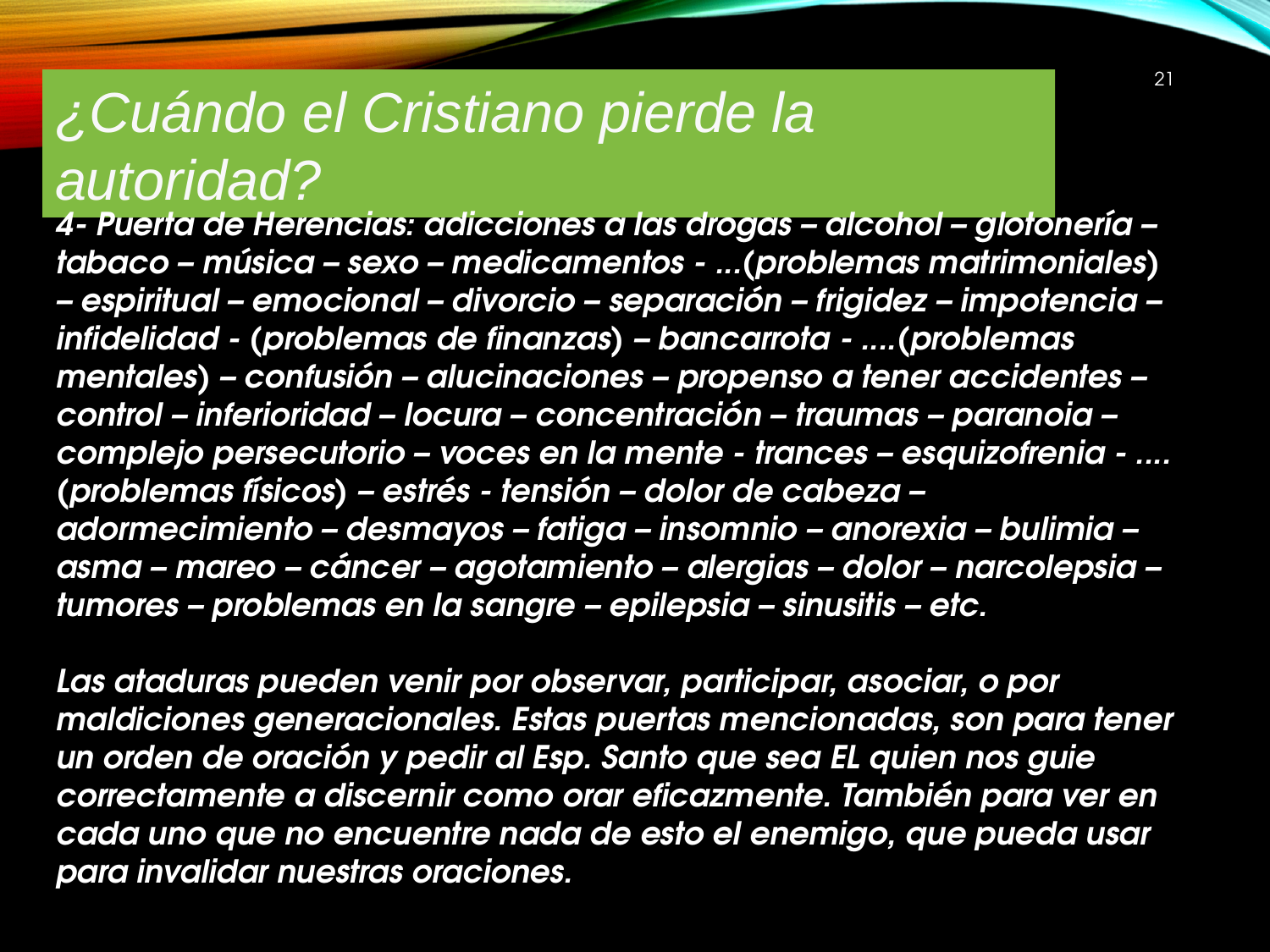

21
¿Cuándo el Cristiano pierde la autoridad?
4- Puerta de Herencias: adicciones a las drogas – alcohol – glotonería – tabaco – música – sexo – medicamentos - ...(problemas matrimoniales) – espiritual – emocional – divorcio – separación – frigidez – impotencia – infidelidad - (problemas de finanzas) – bancarrota - ....(problemas mentales) – confusión – alucinaciones – propenso a tener accidentes – control – inferioridad – locura – concentración – traumas – paranoia – complejo persecutorio – voces en la mente - trances – esquizofrenia - ....(problemas físicos) – estrés - tensión – dolor de cabeza – adormecimiento – desmayos – fatiga – insomnio – anorexia – bulimia – asma – mareo – cáncer – agotamiento – alergias – dolor – narcolepsia – tumores – problemas en la sangre – epilepsia – sinusitis – etc.

Las ataduras pueden venir por observar, participar, asociar, o por maldiciones generacionales. Estas puertas mencionadas, son para tener un orden de oración y pedir al Esp. Santo que sea EL quien nos guie correctamente a discernir como orar eficazmente. También para ver en cada uno que no encuentre nada de esto el enemigo, que pueda usar para invalidar nuestras oraciones.